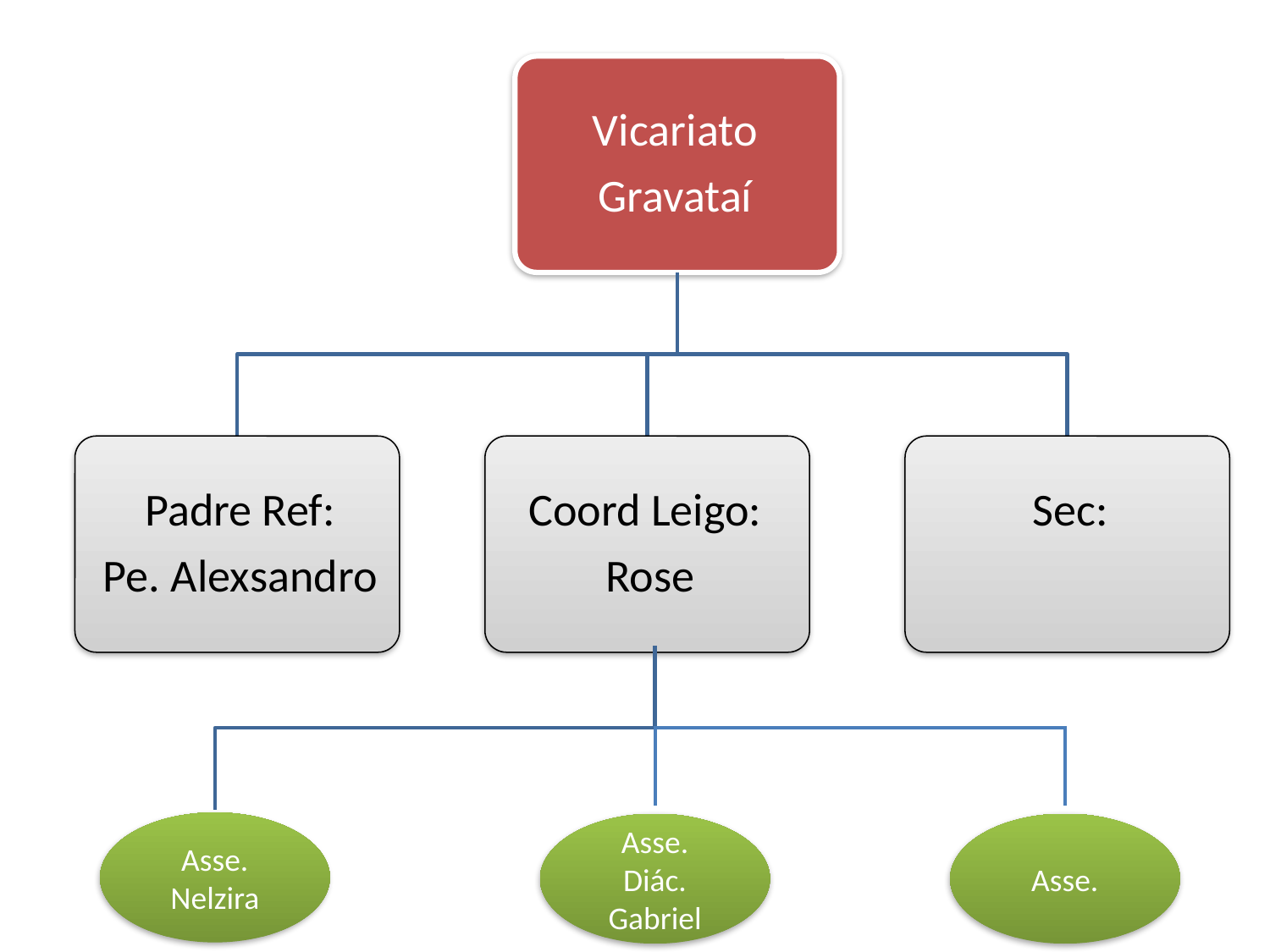

Vicariato
Gravataí
Padre Ref:
Pe. Alexsandro
Coord Leigo:
Rose
Sec:

Asse.
Nelzira
Asse.
Diác. Gabriel
Asse.